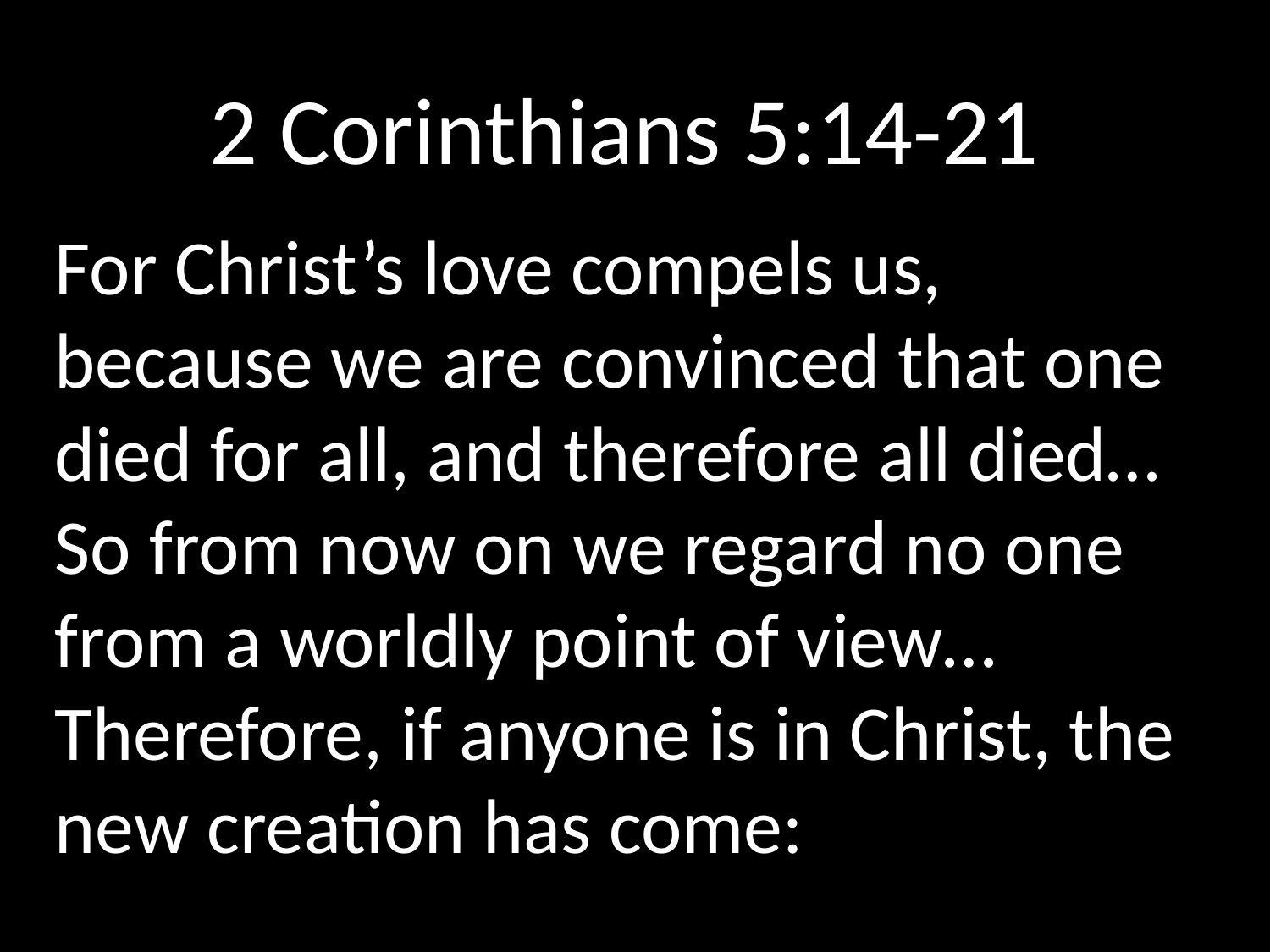

2 Corinthians 5:14-21

For Christ’s love compels us, because we are convinced that one died for all, and therefore all died…So from now on we regard no one from a worldly point of view…Therefore, if anyone is in Christ, the new creation has come: